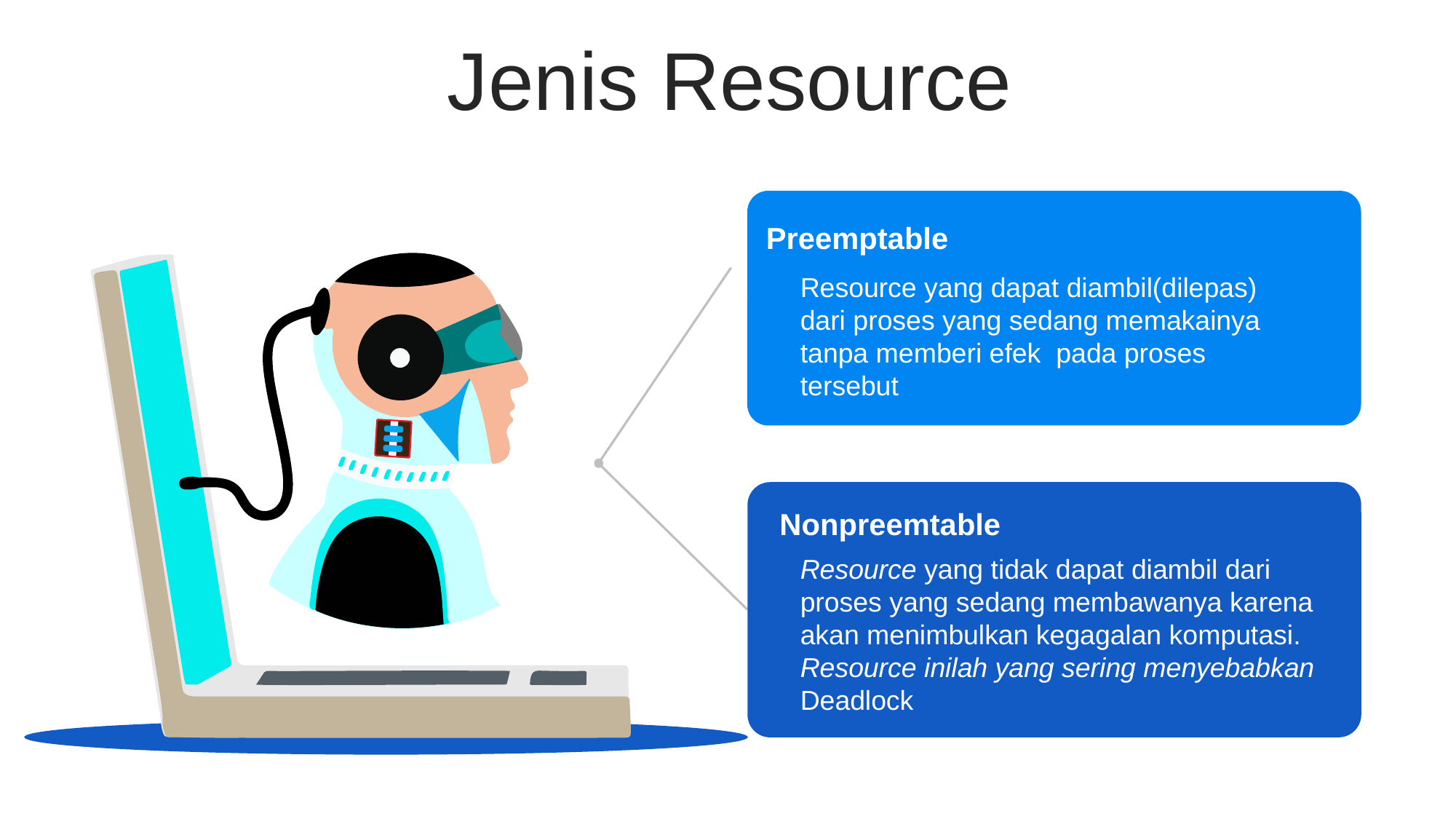

Jenis Resource

Preemptable
Resource yang dapat diambil(dilepas) dari proses yang sedang memakainya tanpa memberi efek  pada proses tersebut

Nonpreemtable
Resource yang tidak dapat diambil dari proses yang sedang membawanya karena akan menimbulkan kegagalan komputasi.
Resource inilah yang sering menyebabkan Deadlock